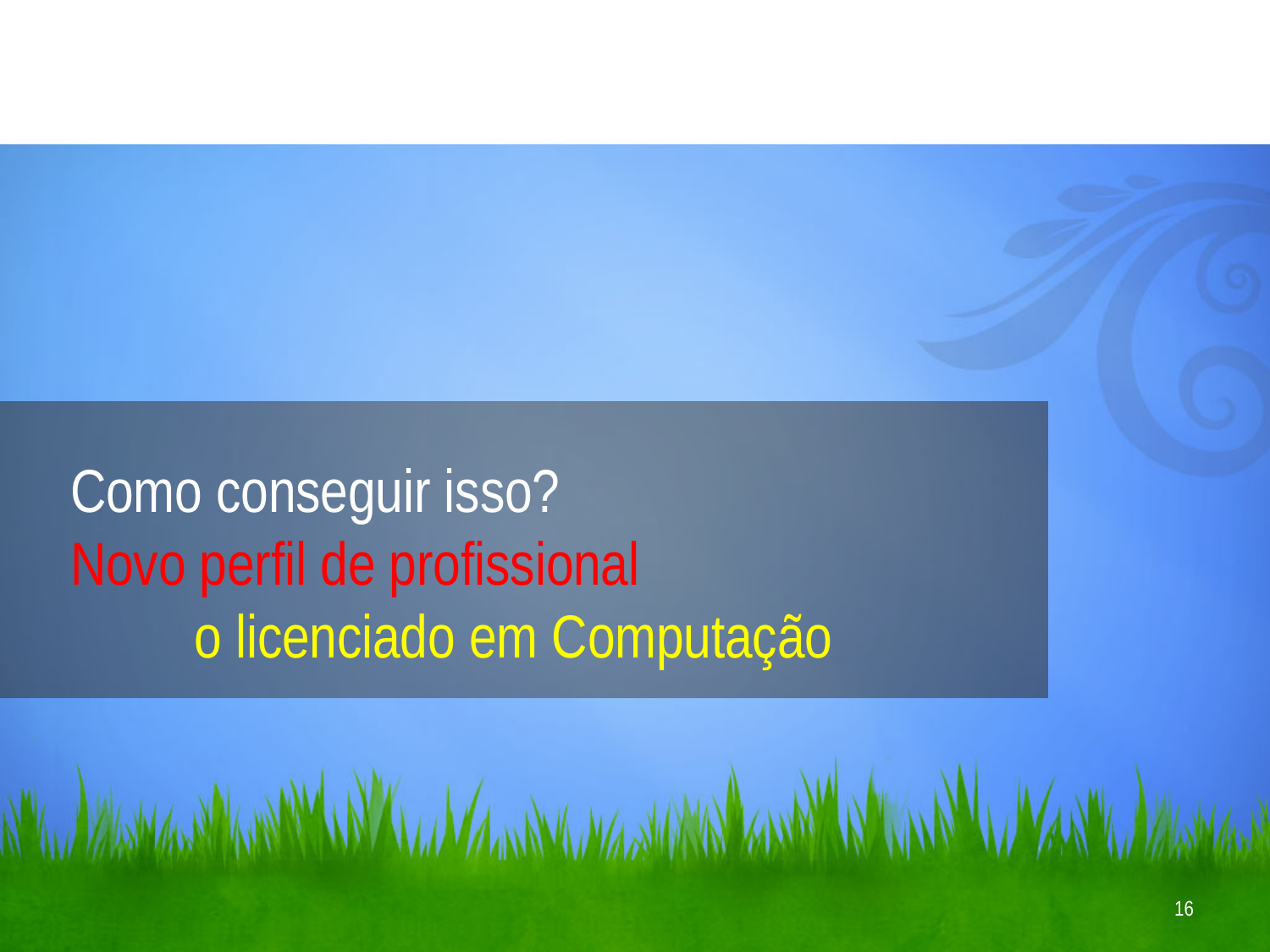

# Como conseguir isso? Novo perfil de profissional o licenciado em Computação
16